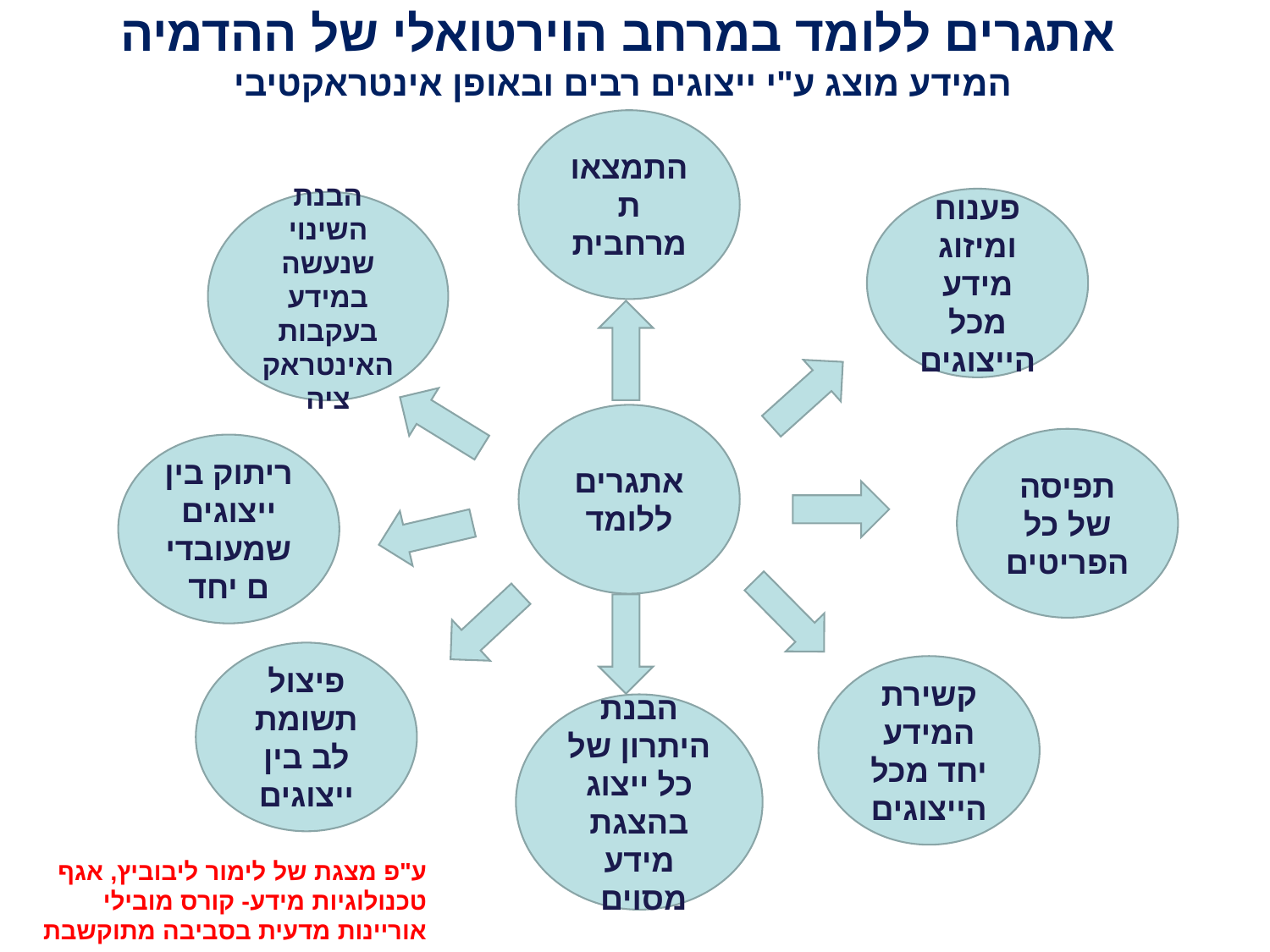

# אתגרים ללומד במרחב הוירטואלי של ההדמיה המידע מוצג ע"י ייצוגים רבים ובאופן אינטראקטיבי
התמצאות מרחבית
פענוח ומיזוג מידע מכל הייצוגים
הבנת השינוי שנעשה במידע בעקבות האינטראקציה

אתגרים ללומד
תפיסה של כל הפריטים
ריתוק בין ייצוגים שמעובדים יחד

פיצול תשומת לב בין ייצוגים
קשירת המידע יחד מכל הייצוגים
הבנת היתרון של כל ייצוג בהצגת מידע מסוים
ע"פ מצגת של לימור ליבוביץ, אגף טכנולוגיות מידע- קורס מובילי אוריינות מדעית בסביבה מתוקשבת